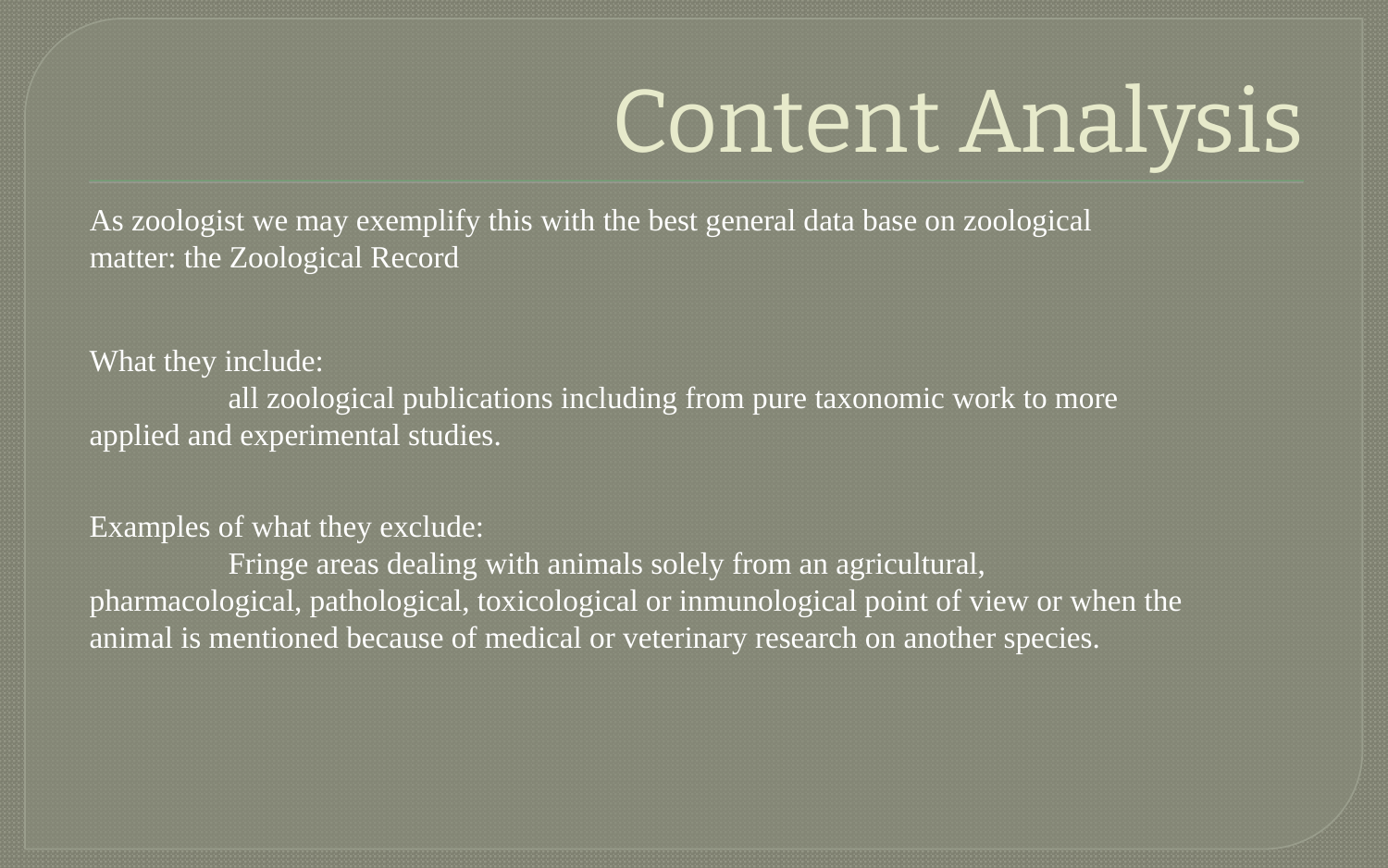

# Content Analysis
As zoologist we may exemplify this with the best general data base on zoological matter: the Zoological Record
What they include:
	all zoological publications including from pure taxonomic work to more applied and experimental studies.
Examples of what they exclude:
	Fringe areas dealing with animals solely from an agricultural, pharmacological, pathological, toxicological or inmunological point of view or when the animal is mentioned because of medical or veterinary research on another species.